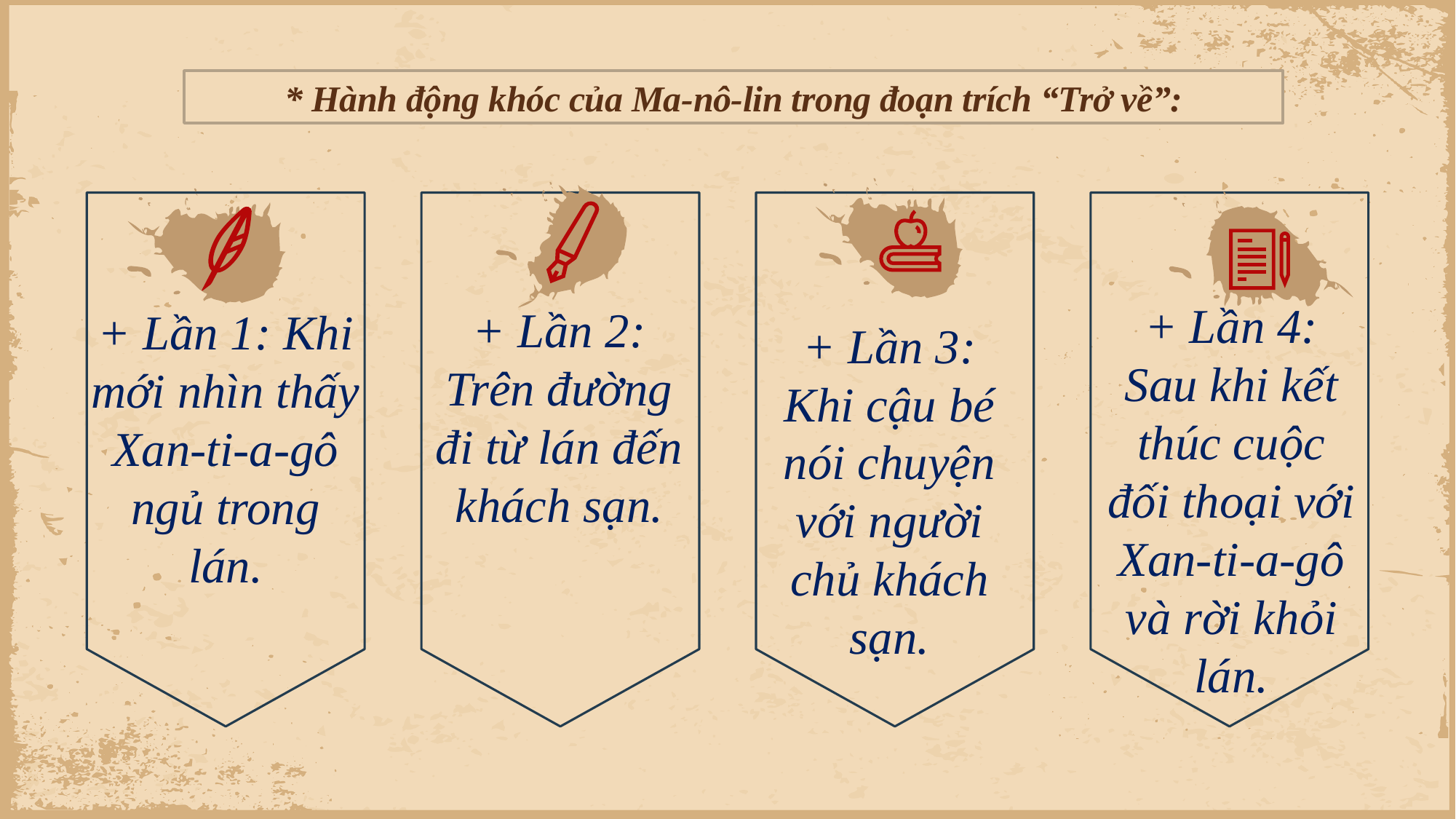

* Hành động khóc của Ma-nô-lin trong đoạn trích “Trở về”:

+ Lần 4: Sau khi kết thúc cuộc đối thoại với Xan-ti-a-gô và rời khỏi lán.
+ Lần 2: Trên đường đi từ lán đến khách sạn.
+ Lần 1: Khi mới nhìn thấy Xan-ti-a-gô ngủ trong lán.
+ Lần 3: Khi cậu bé nói chuyện với người chủ khách sạn.